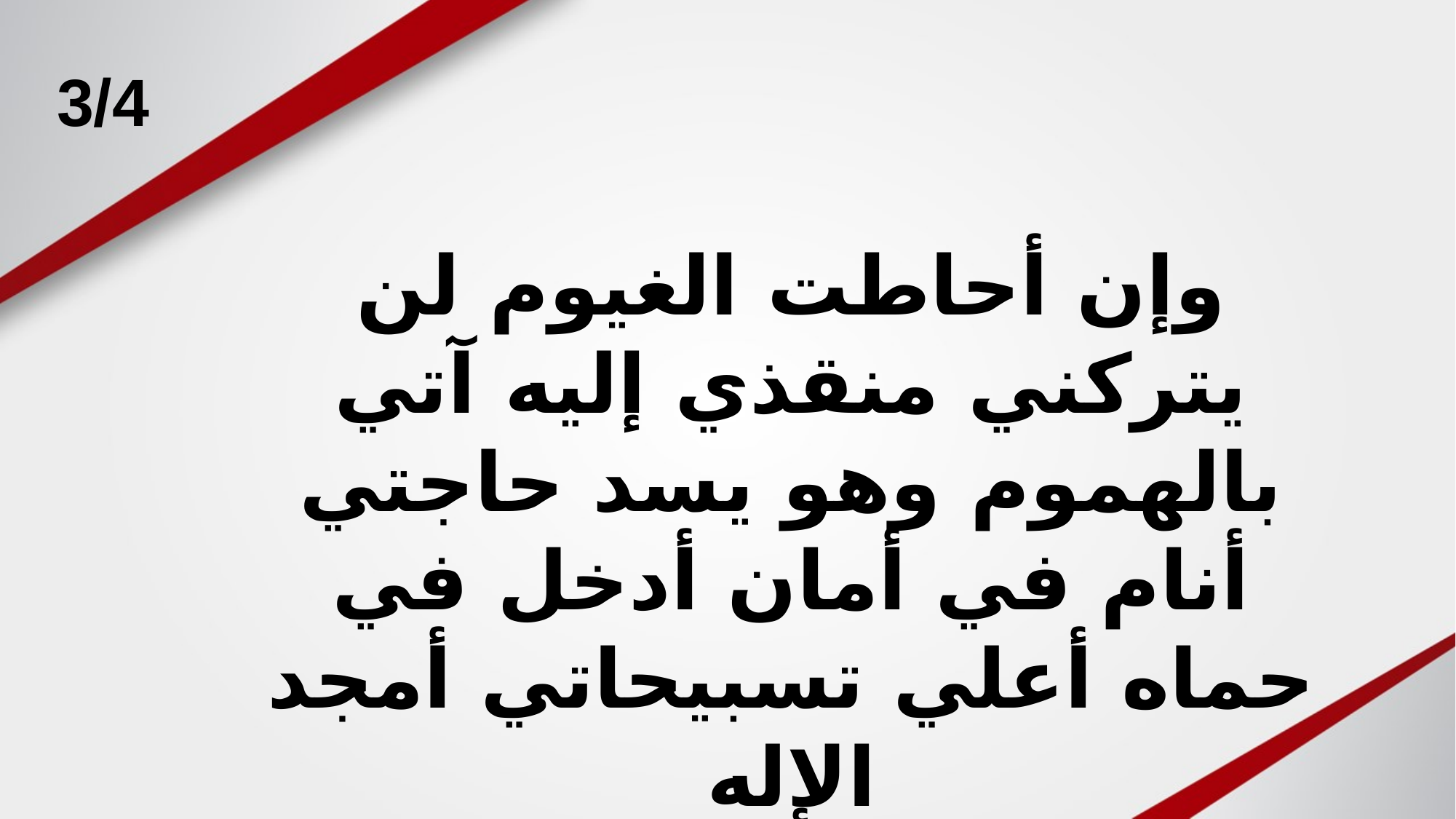

3/4
وإن أحاطت الغيوم لن يتركني منقذي إليه آتي بالهموم وهو يسد حاجتي
أنام في أمان أدخل في حماه أعلي تسبيحاتي أمجد الإله